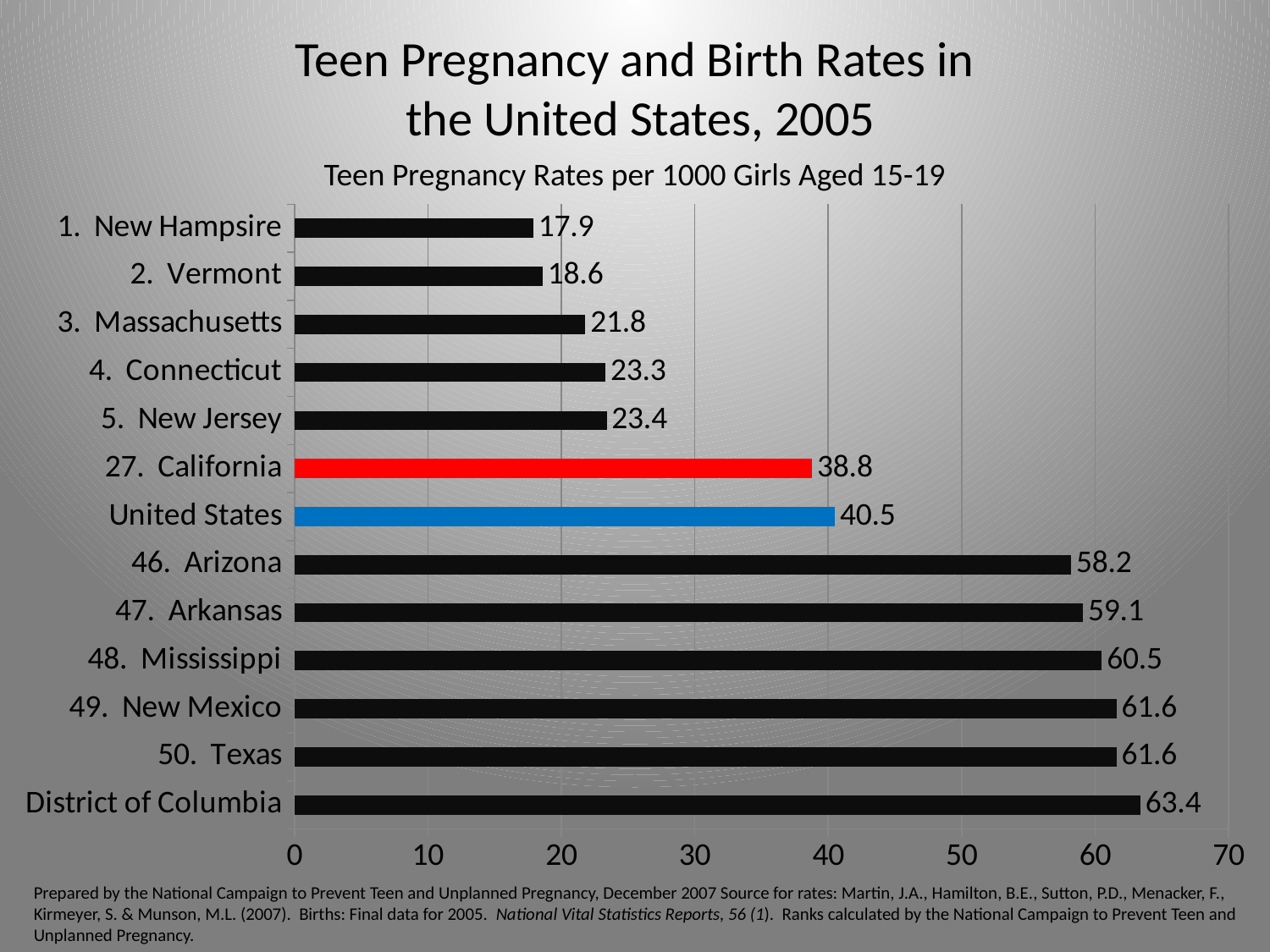

Teen Pregnancy and Birth Rates in
the United States, 2005
Teen Pregnancy Rates per 1000 Girls Aged 15-19

### Chart

| Category |  |
|---|---|
| District of Columbia | 63.4 |
| 50.  Texas | 61.6 |
| 49.  New Mexico | 61.6 |
| 48.  Mississippi | 60.5 |
| 47.  Arkansas | 59.1 |
| 46.  Arizona | 58.2 |
| United States | 40.5 |
| 27.  California | 38.8 |
| 5.  New Jersey | 23.4 |
| 4.  Connecticut | 23.3 |
| 3.  Massachusetts | 21.8 |
| 2.  Vermont | 18.6 |
| 1.  New Hampsire | 17.9 |
Prepared by the National Campaign to Prevent Teen and Unplanned Pregnancy, December 2007 Source for rates: Martin, J.A., Hamilton, B.E., Sutton, P.D., Menacker, F., Kirmeyer, S. & Munson, M.L. (2007).  Births: Final data for 2005.  National Vital Statistics Reports, 56 (1).  Ranks calculated by the National Campaign to Prevent Teen and Unplanned Pregnancy.